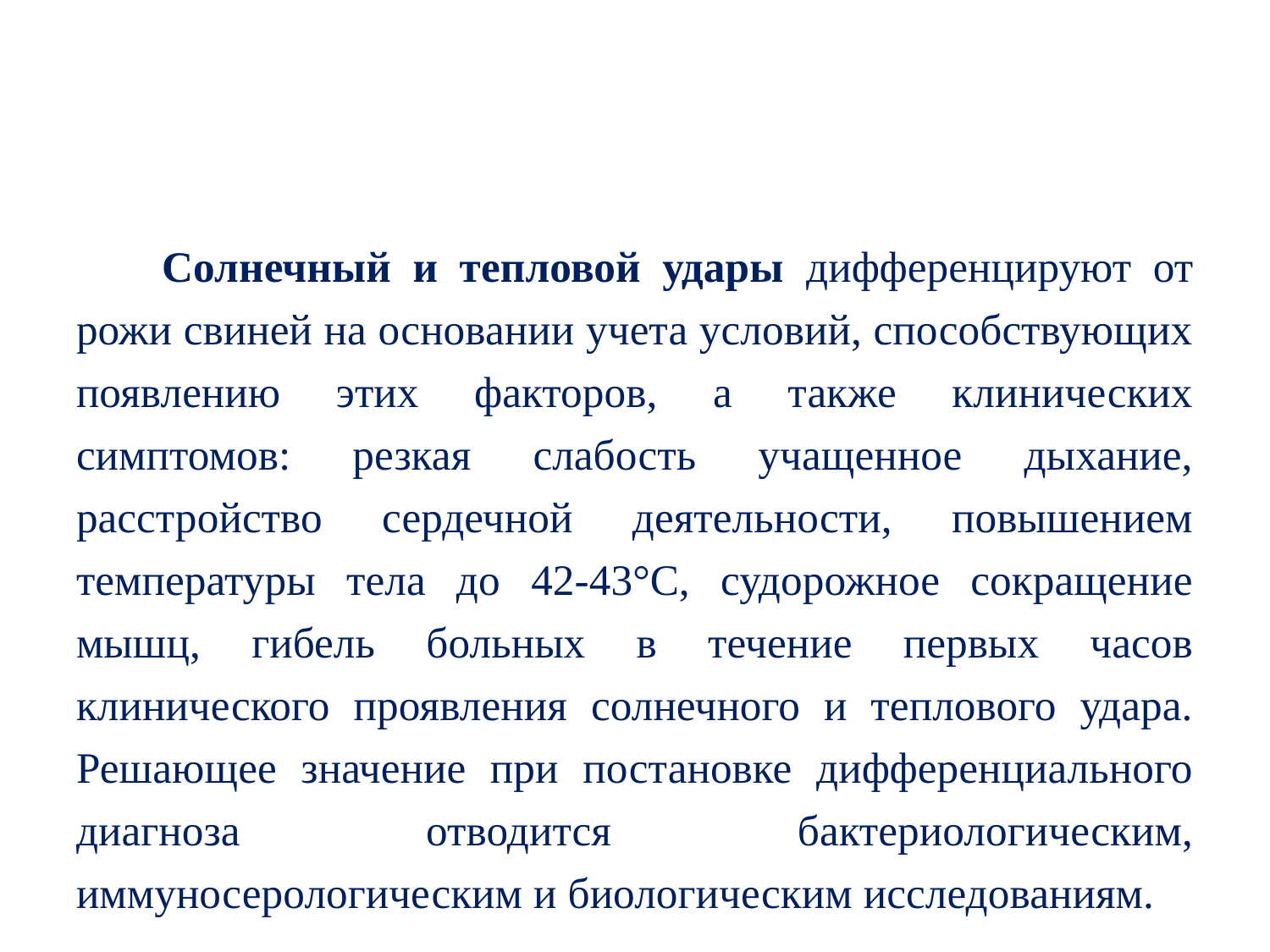

#
Солнечный и тепловой удары дифференцируют от рожи свиней на основании учета условий, способствующих появлению этих факторов, а также клинических симптомов: резкая слабость учащенное дыхание, расстройство сердечной деятельности, повышением температуры тела до 42-43°С, судорожное сокращение мышц, гибель больных в течение первых часов клинического проявления солнечного и теплового удара. Решающее значение при постановке дифференциального диагноза отводится бактериологическим, иммуносерологическим и биологическим исследованиям.